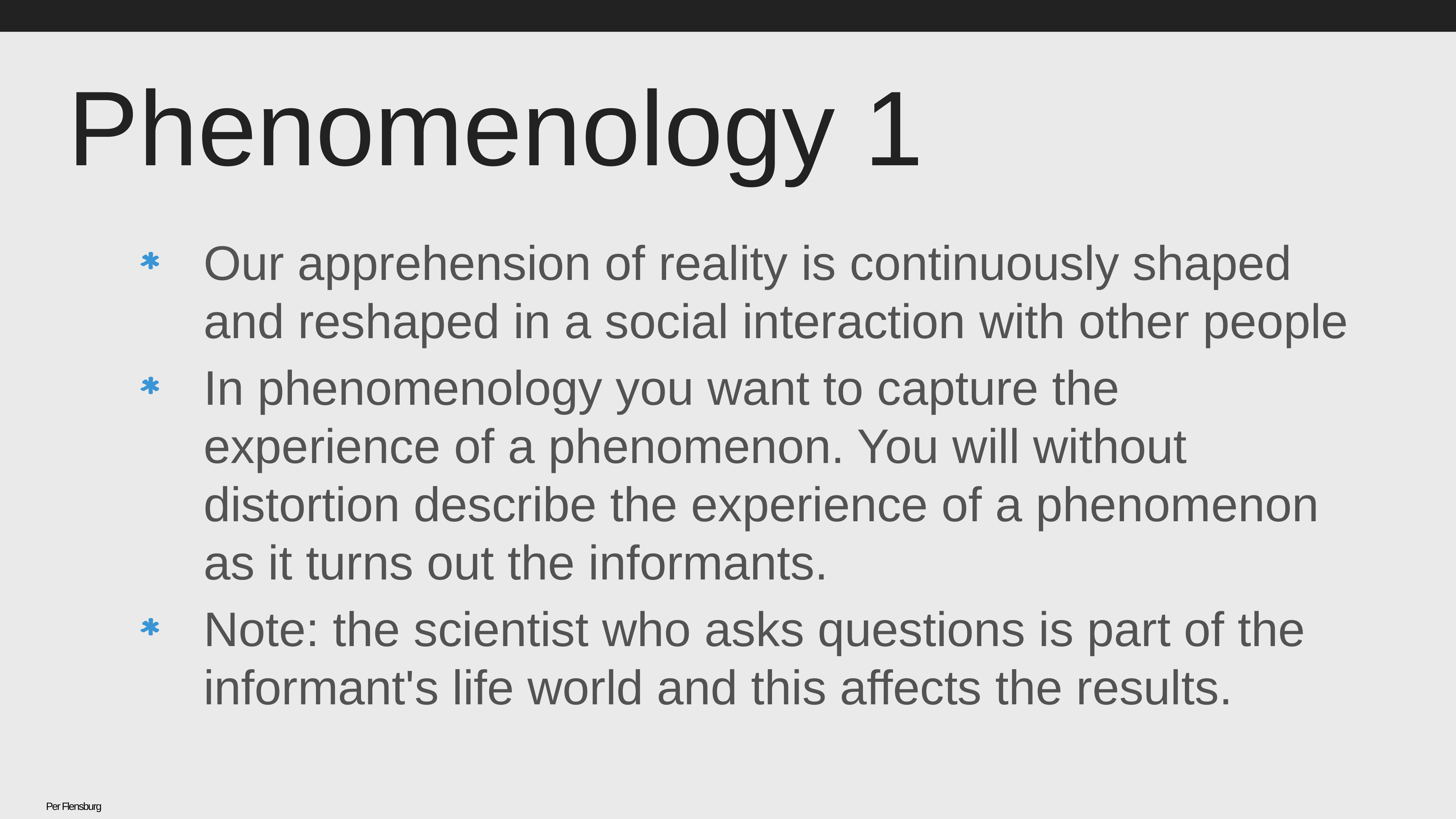

# Phenomenology 1
Our apprehension of reality is continuously shaped and reshaped in a social interaction with other people
In phenomenology you want to capture the experience of a phenomenon. You will without distortion describe the experience of a phenomenon as it turns out the informants.
Note: the scientist who asks questions is part of the informant's life world and this affects the results.
60